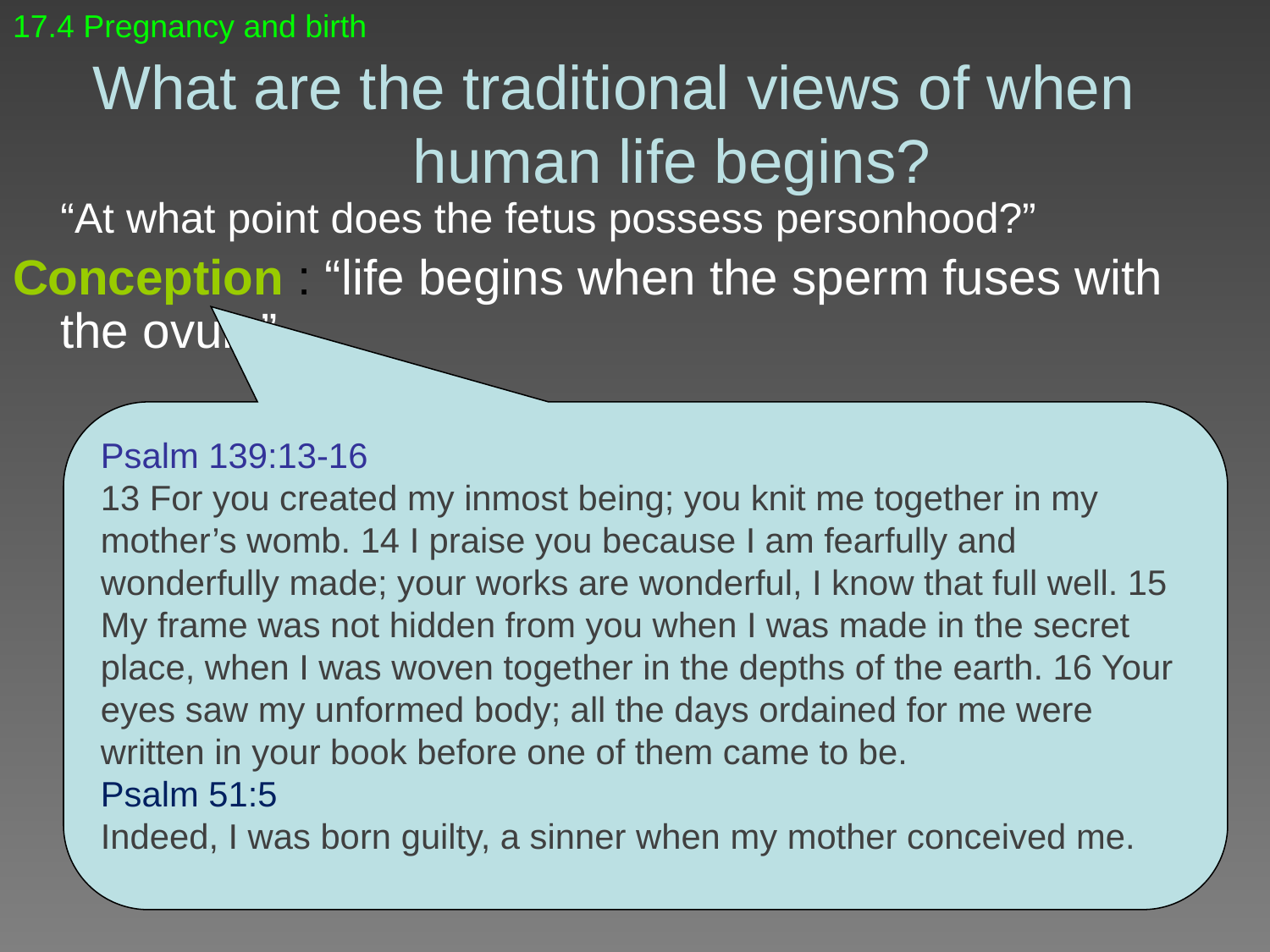

17.4 Pregnancy and birth
# What are the traditional views of when human life begins?
	“At what point does the fetus possess personhood?”
Conception : “life begins when the sperm fuses with the ovule”

Psalm 139:13-16
13 For you created my inmost being; you knit me together in my mother’s womb. 14 I praise you because I am fearfully and wonderfully made; your works are wonderful, I know that full well. 15 My frame was not hidden from you when I was made in the secret place, when I was woven together in the depths of the earth. 16 Your eyes saw my unformed body; all the days ordained for me were written in your book before one of them came to be.
Psalm 51:5
Indeed, I was born guilty, a sinner when my mother conceived me.